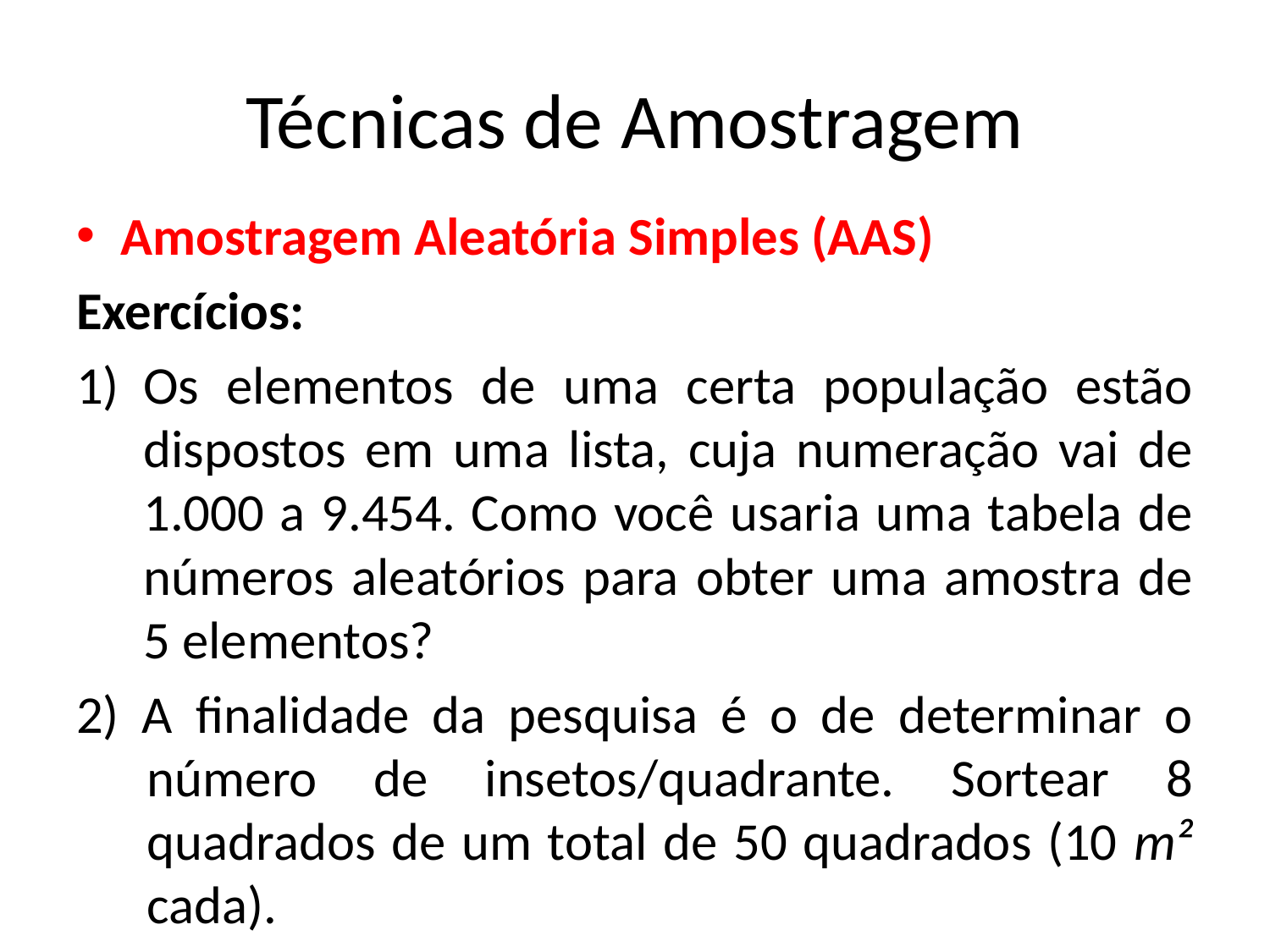

# Técnicas de Amostragem
Amostragem Aleatória Simples (AAS)
Exercícios:
Os elementos de uma certa população estão dispostos em uma lista, cuja numeração vai de 1.000 a 9.454. Como você usaria uma tabela de números aleatórios para obter uma amostra de 5 elementos?
2) A finalidade da pesquisa é o de determinar o número de insetos/quadrante. Sortear 8 quadrados de um total de 50 quadrados (10 m² cada).